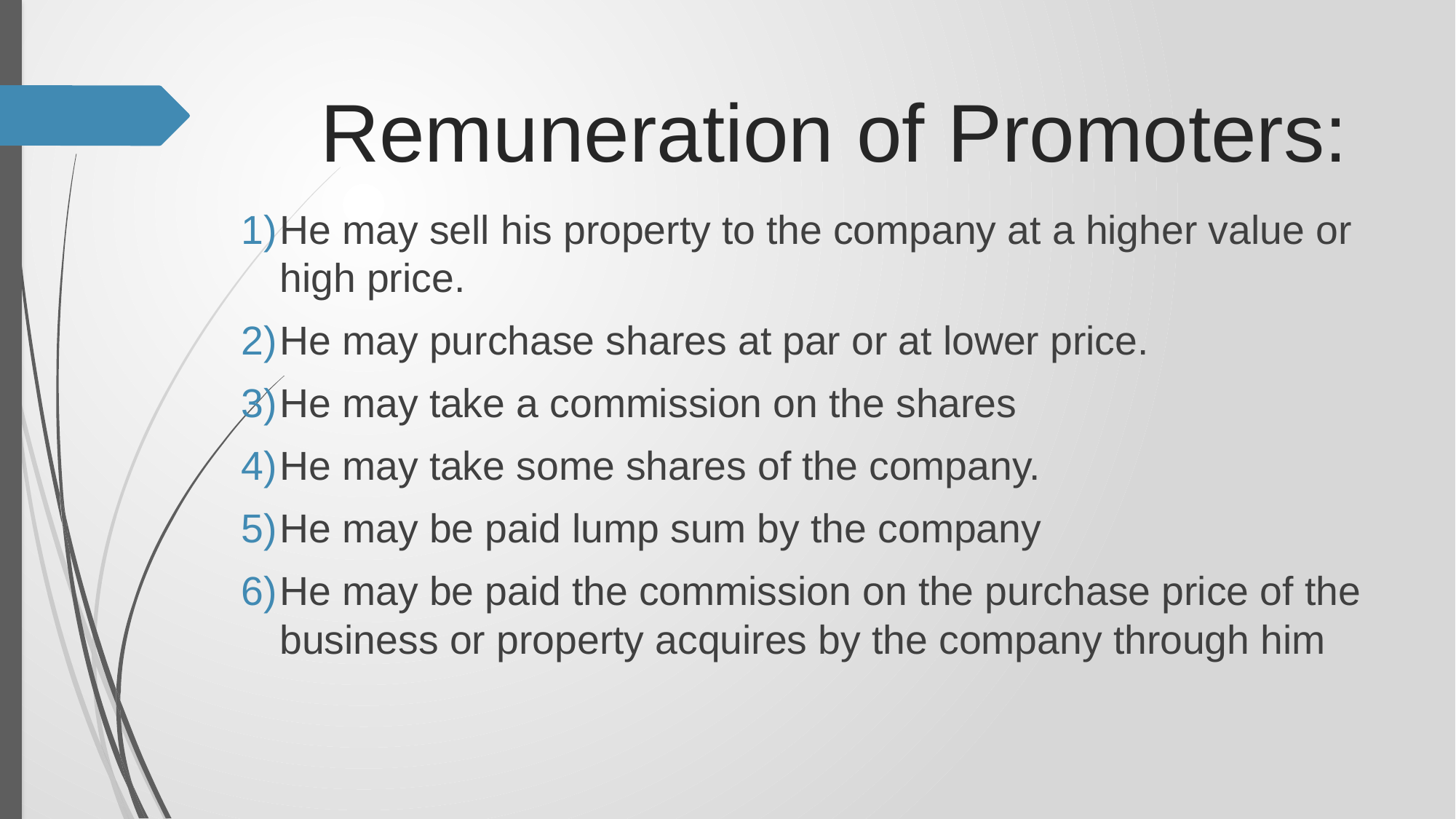

# Remuneration of Promoters:
He may sell his property to the company at a higher value or high price.
He may purchase shares at par or at lower price.
He may take a commission on the shares
He may take some shares of the company.
He may be paid lump sum by the company
He may be paid the commission on the purchase price of the business or property acquires by the company through him